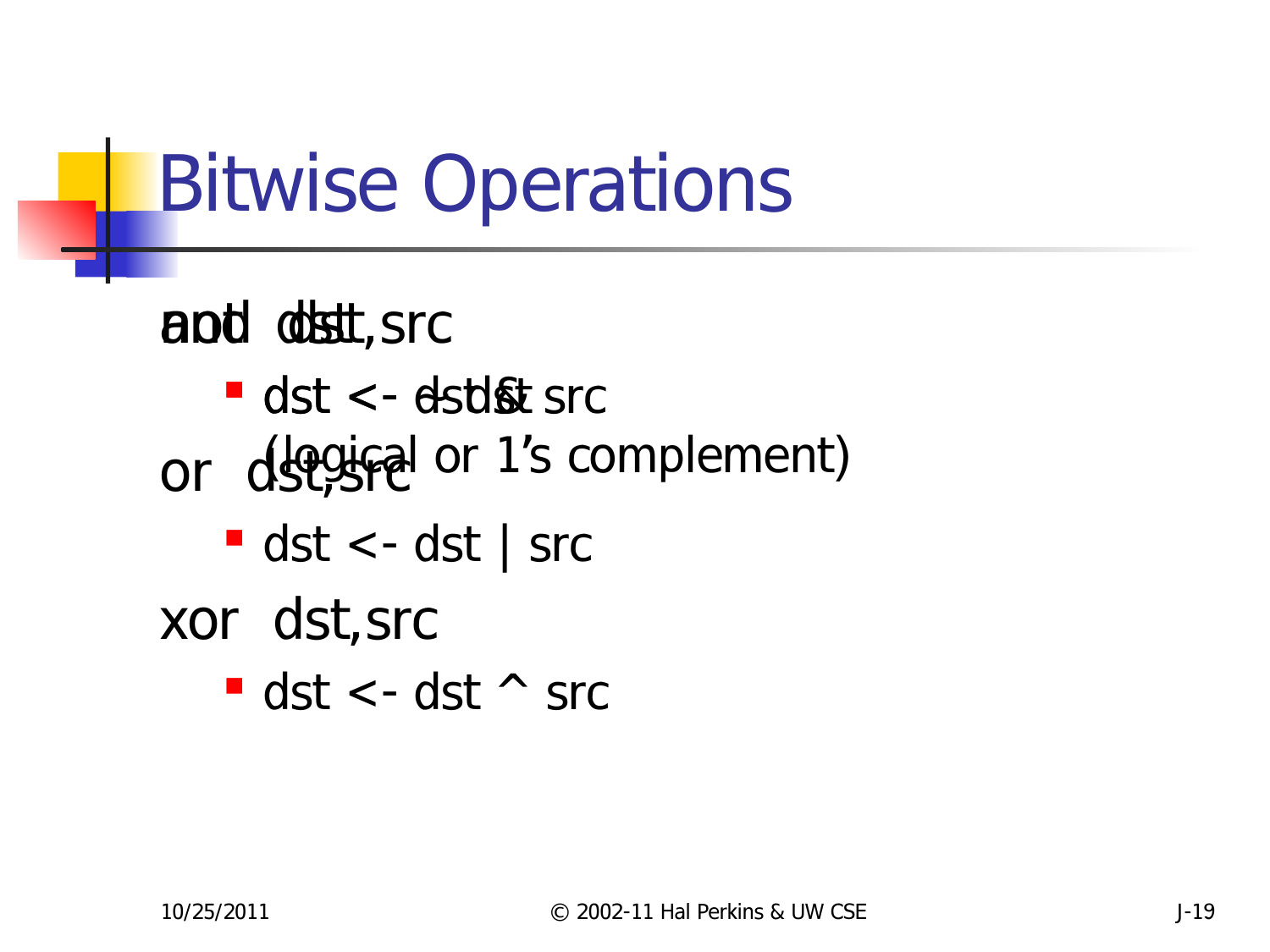

# Bitwise Operations
and  dst,src
dst <- dst & src
or  dst,src
dst <- dst | src
xor  dst,src
dst <- dst ^ src
not  dst
dst <- ~ dst
(logical or 1’s complement)

10/25/2011
© 2002-11 Hal Perkins & UW CSE
J-19